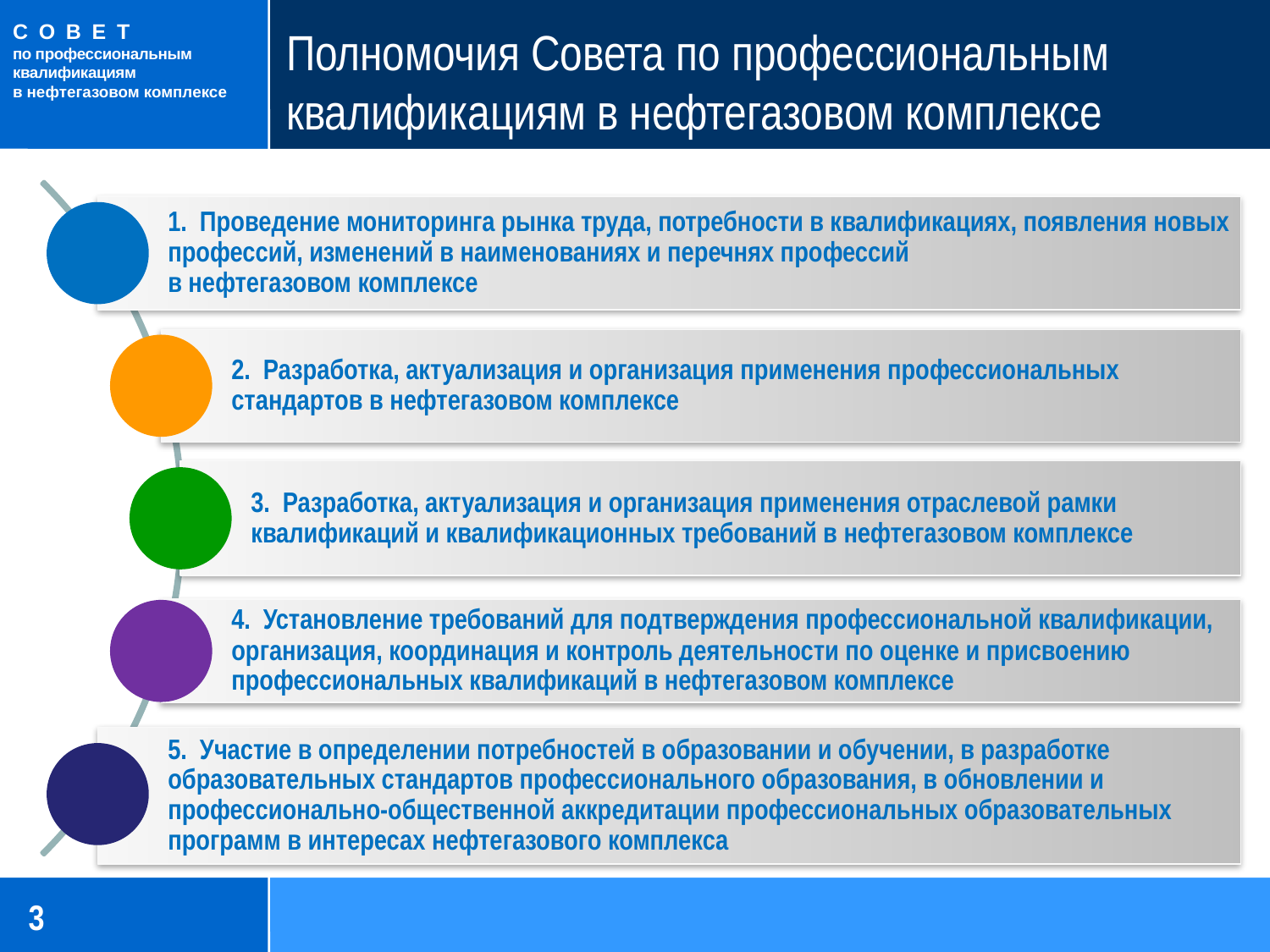

Полномочия Совета по профессиональным квалификациям в нефтегазовом комплексе
1.  Проведение мониторинга рынка труда, потребности в квалификациях, появления новых профессий, изменений в наименованиях и перечнях профессий
в нефтегазовом комплексе
2.  Разработка, актуализация и организация применения профессиональных стандартов в нефтегазовом комплексе
3.  Разработка, актуализация и организация применения отраслевой рамки квалификаций и квалификационных требований в нефтегазовом комплексе
4.  Установление требований для подтверждения профессиональной квалификации, организация, координация и контроль деятельности по оценке и присвоению профессиональных квалификаций в нефтегазовом комплексе
5.  Участие в определении потребностей в образовании и обучении, в разработке образовательных стандартов профессионального образования, в обновлении и профессионально-общественной аккредитации профессиональных образовательных программ в интересах нефтегазового комплекса
3